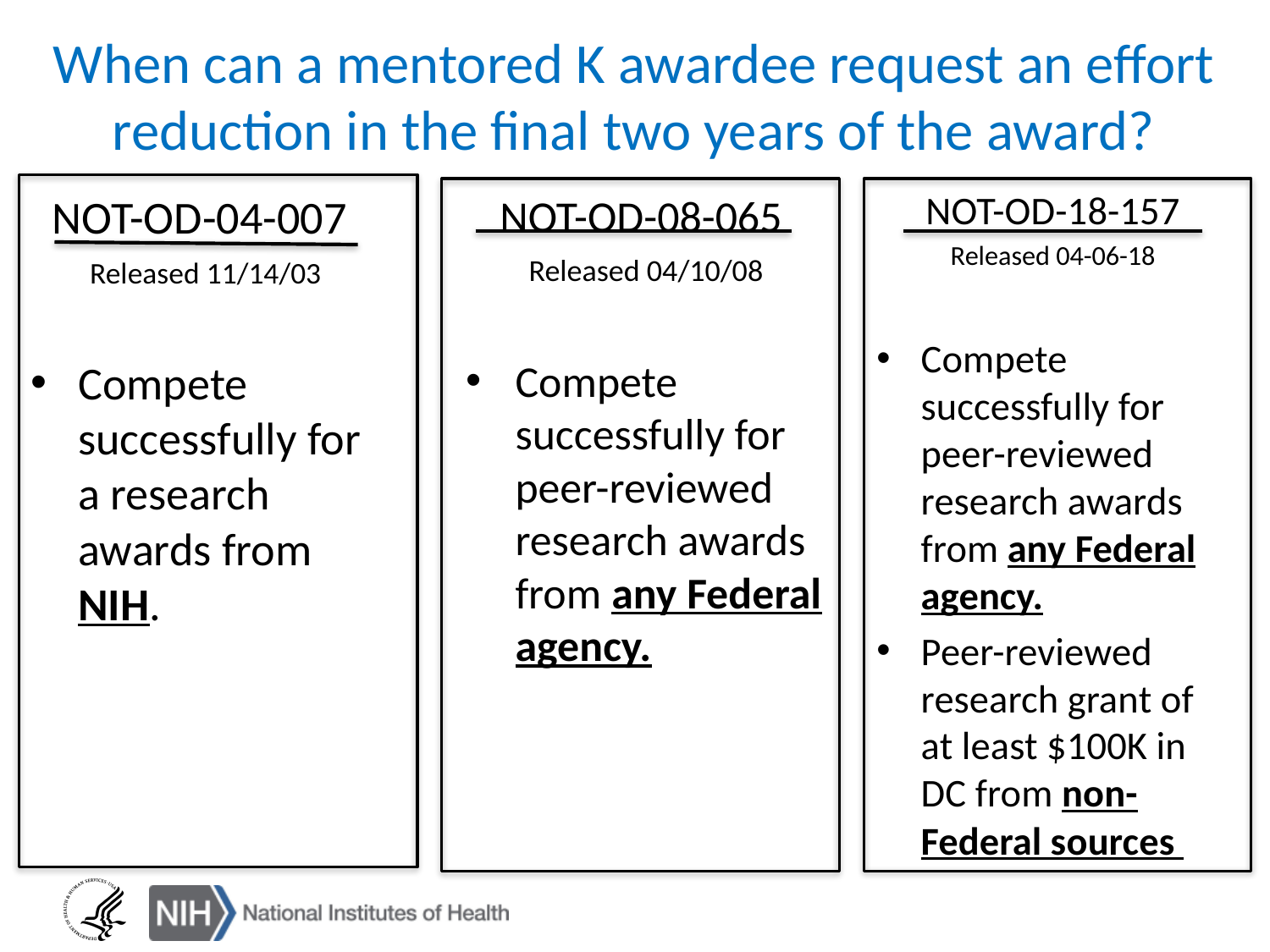

# When can a mentored K awardee request an effort reduction in the final two years of the award?

NOT-OD-08-065
Released 04/10/08
Compete successfully for peer-reviewed research awards from any Federal agency.

NOT-OD-04-007
Released 11/14/03
Compete successfully for a research awards from NIH.

NOT-OD-18-157
Released 04-06-18

Compete successfully for peer-reviewed research awards from any Federal agency.
Peer-reviewed research grant of at least $100K in DC from non-Federal sources